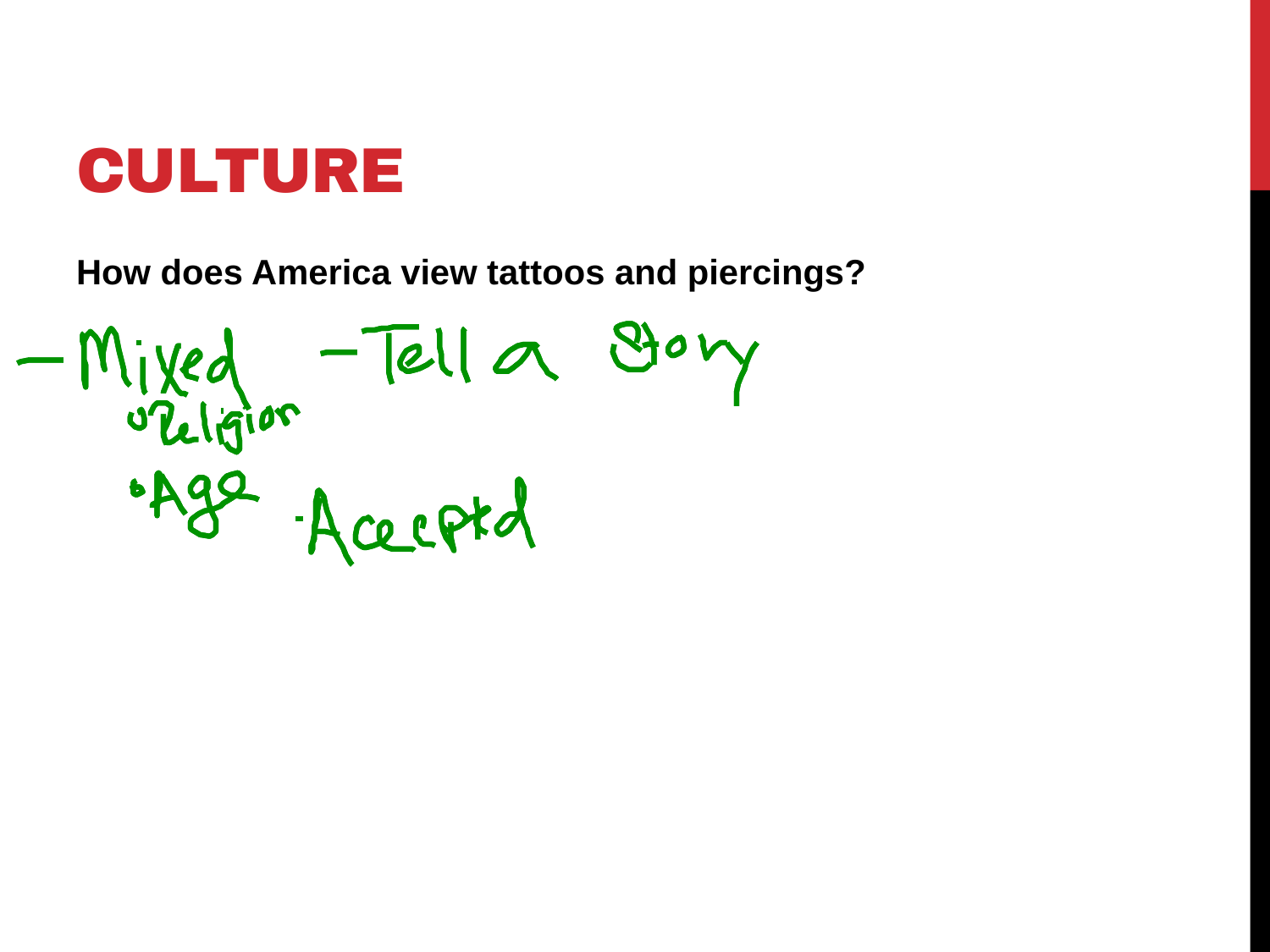

# Culture
How does America view tattoos and piercings?